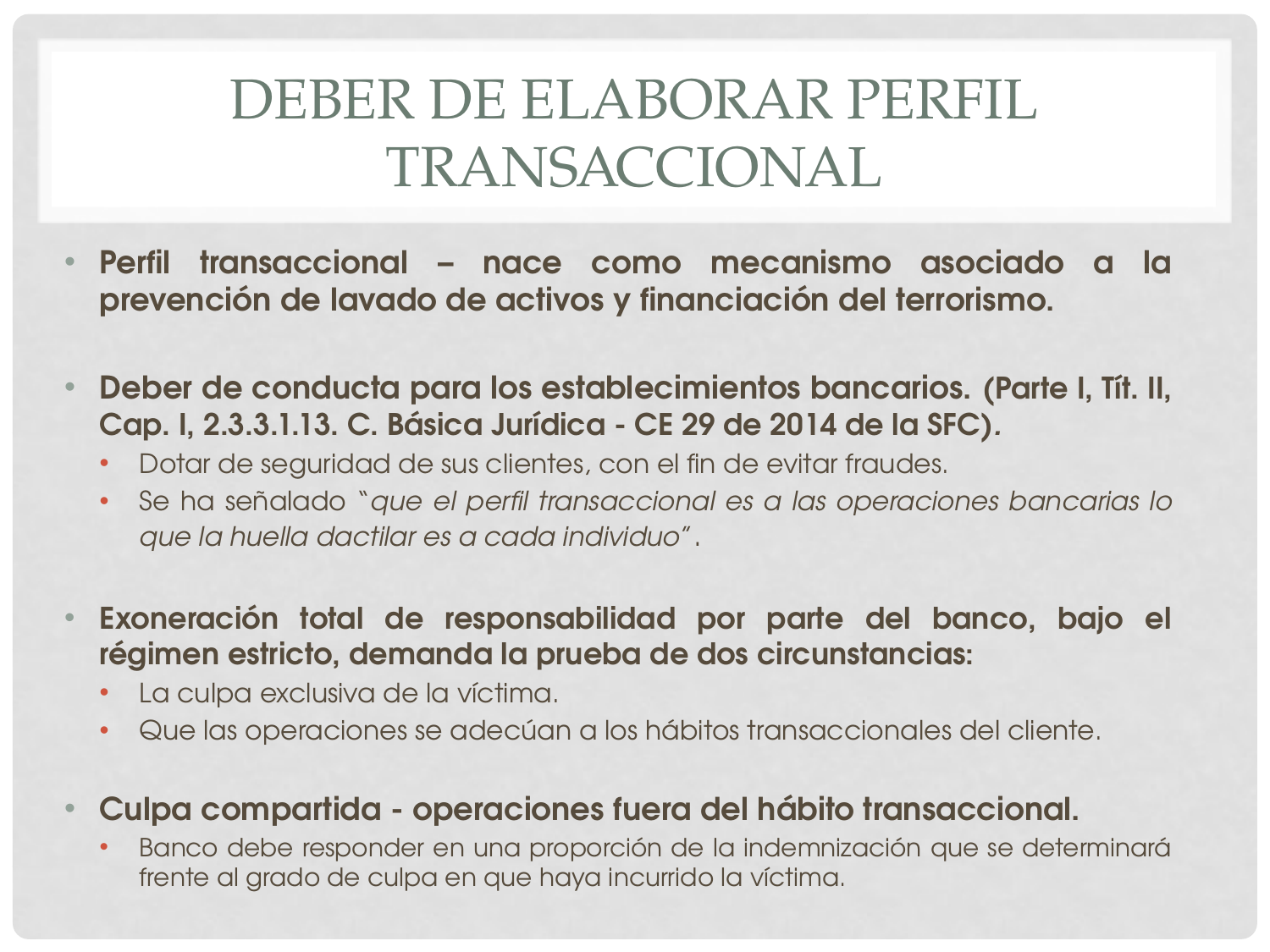

# Deber de elaborar perfil transaccional
Perfil transaccional – nace como mecanismo asociado a la prevención de lavado de activos y financiación del terrorismo.

Deber de conducta para los establecimientos bancarios. (Parte I, Tít. II, Cap. I, 2.3.3.1.13. C. Básica Jurídica - CE 29 de 2014 de la SFC).
Dotar de seguridad de sus clientes, con el fin de evitar fraudes.
Se ha señalado “que el perfil transaccional es a las operaciones bancarias lo que la huella dactilar es a cada individuo”.

Exoneración total de responsabilidad por parte del banco, bajo el régimen estricto, demanda la prueba de dos circunstancias:
La culpa exclusiva de la víctima.
Que las operaciones se adecúan a los hábitos transaccionales del cliente.

Culpa compartida - operaciones fuera del hábito transaccional.
Banco debe responder en una proporción de la indemnización que se determinará frente al grado de culpa en que haya incurrido la víctima.